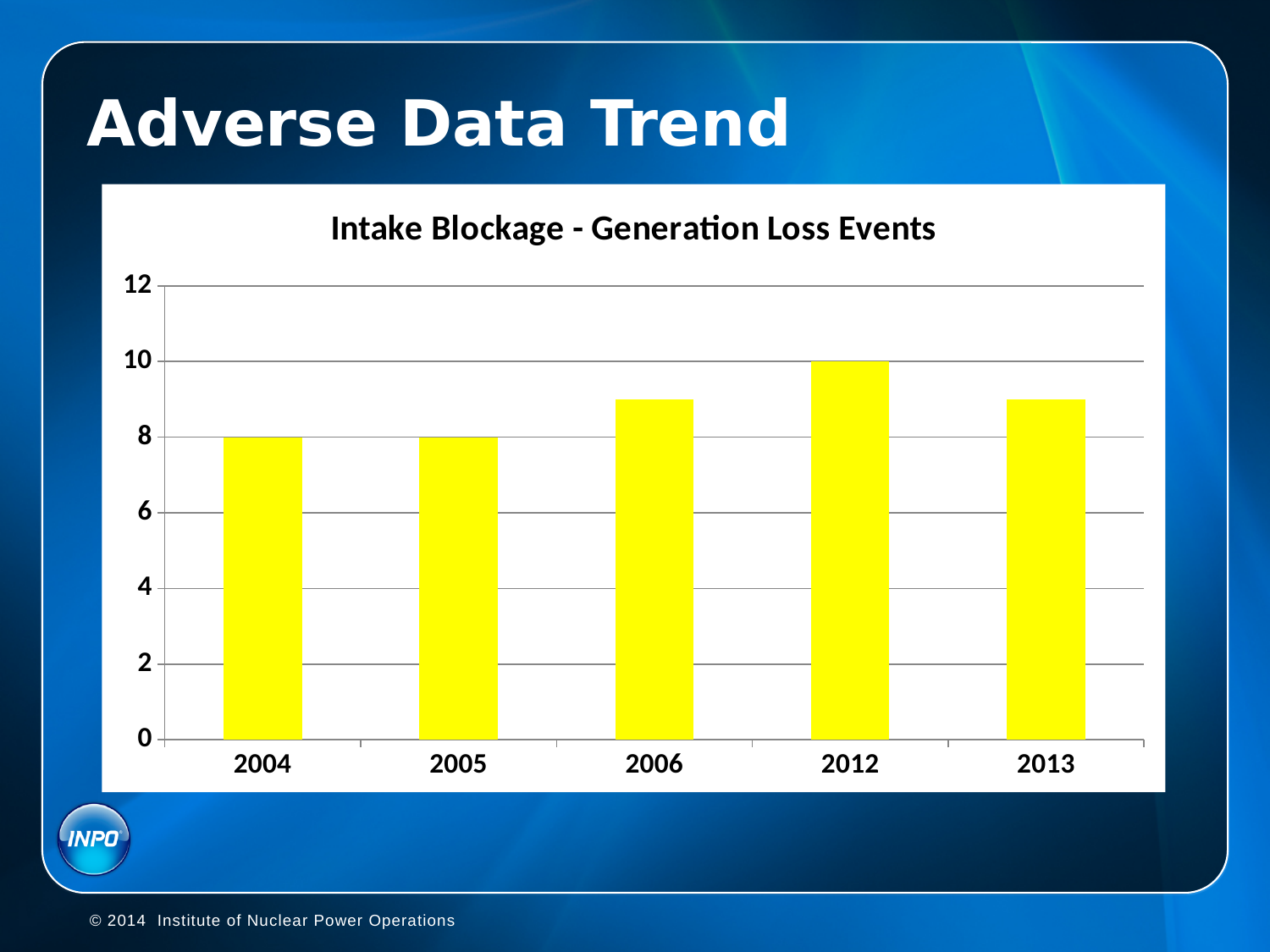

# Adverse Data Trend

### Chart: Intake Blockage - Generation Loss Events

| Category |  |
|---|---|
| 2004 | 8.0 |
| 2005 | 8.0 |
| 2006 | 9.0 |
| 2012 | 10.0 |
| 2013 | 9.0 |
Only if applicable – if so, provide data